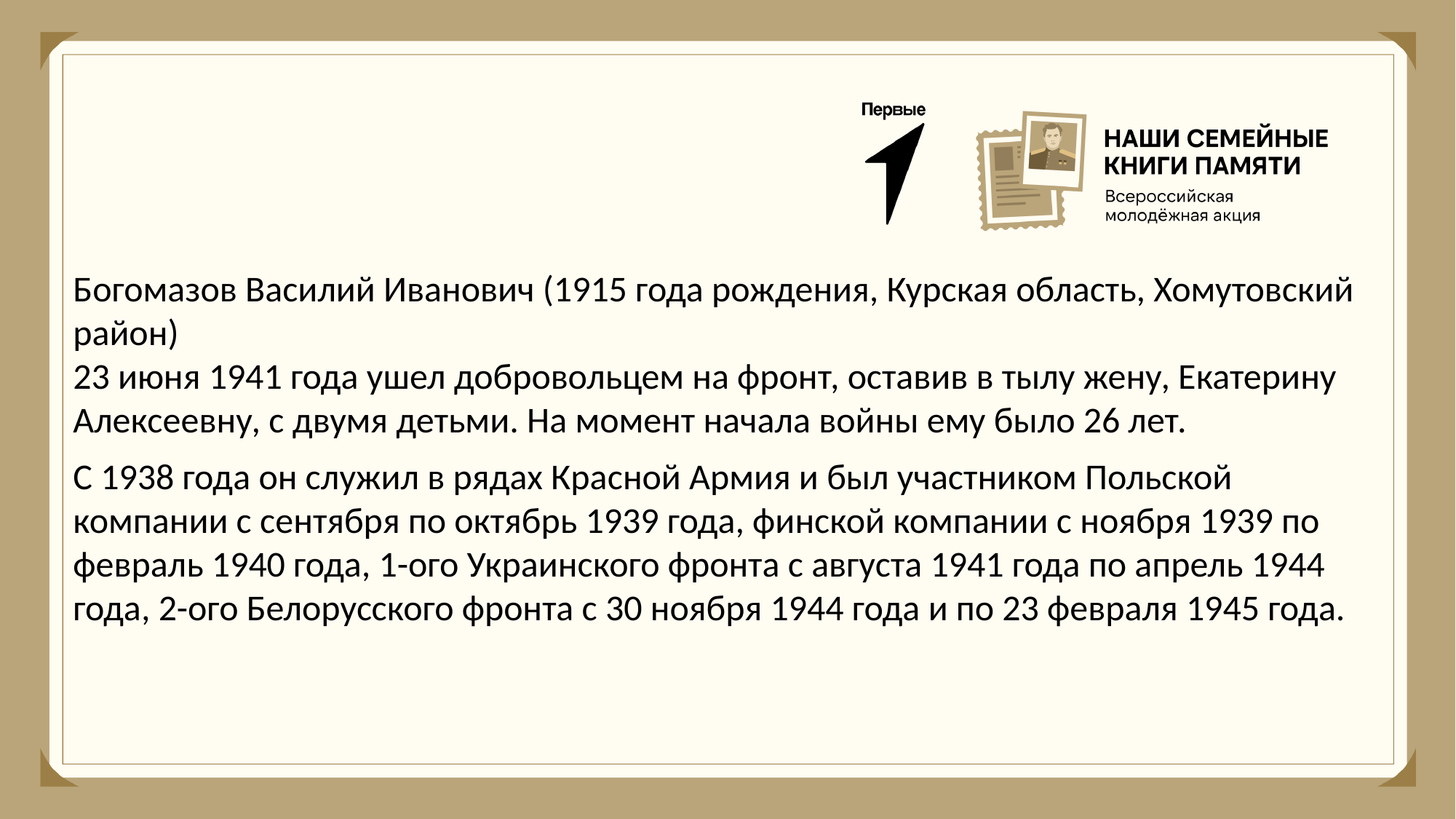

Богомазов Василий Иванович (1915 года рождения, Курская область, Хомутовский район)
23 июня 1941 года ушел добровольцем на фронт, оставив в тылу жену, Екатерину Алексеевну, с двумя детьми. На момент начала войны ему было 26 лет.
С 1938 года он служил в рядах Красной Армия и был участником Польской компании с сентября по октябрь 1939 года, финской компании с ноября 1939 по февраль 1940 года, 1-ого Украинского фронта с августа 1941 года по апрель 1944 года, 2-ого Белорусского фронта с 30 ноября 1944 года и по 23 февраля 1945 года.